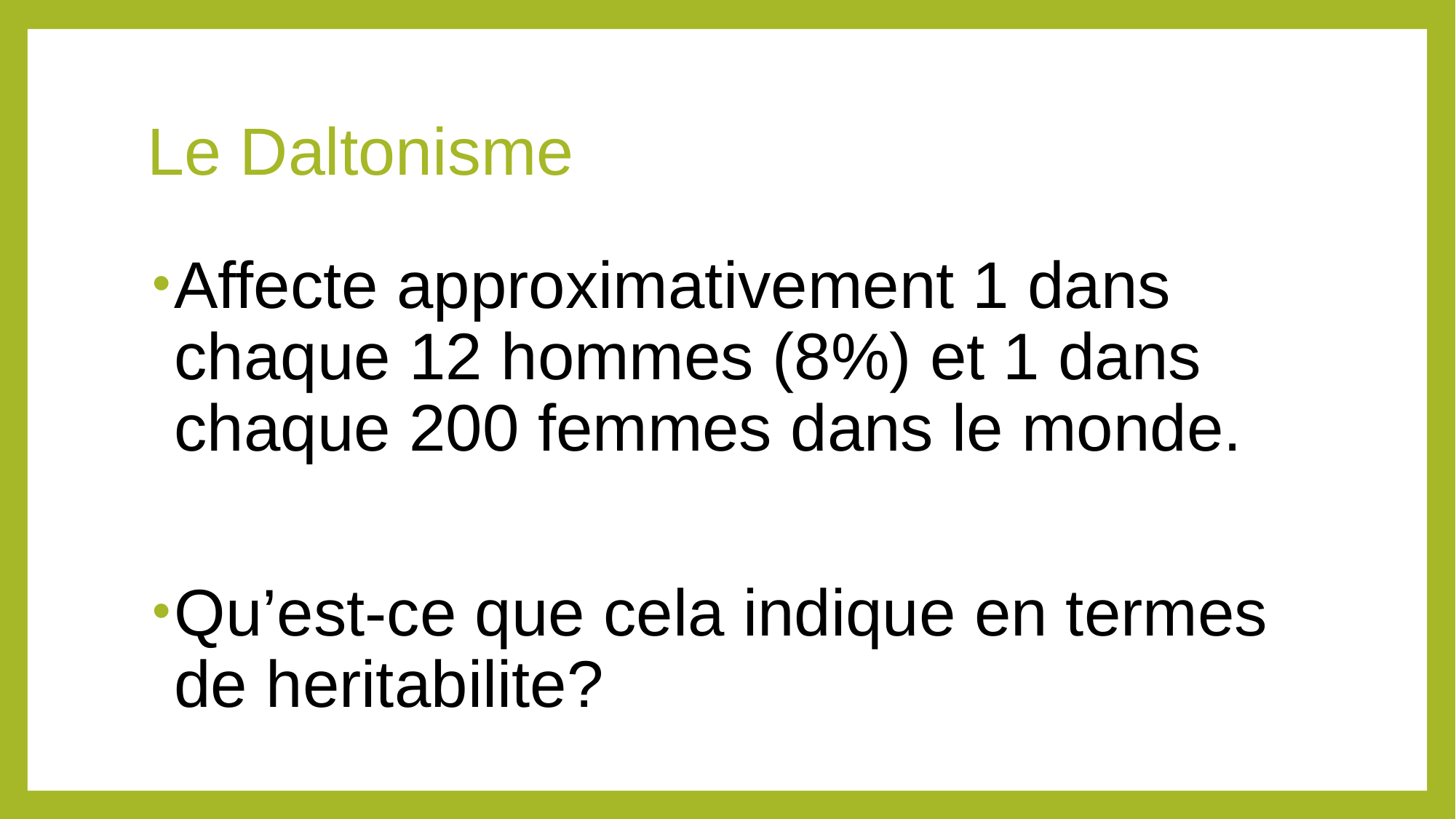

# Le Daltonisme
Affecte approximativement 1 dans chaque 12 hommes (8%) et 1 dans chaque 200 femmes dans le monde.

Qu’est-ce que cela indique en termes de heritabilite?